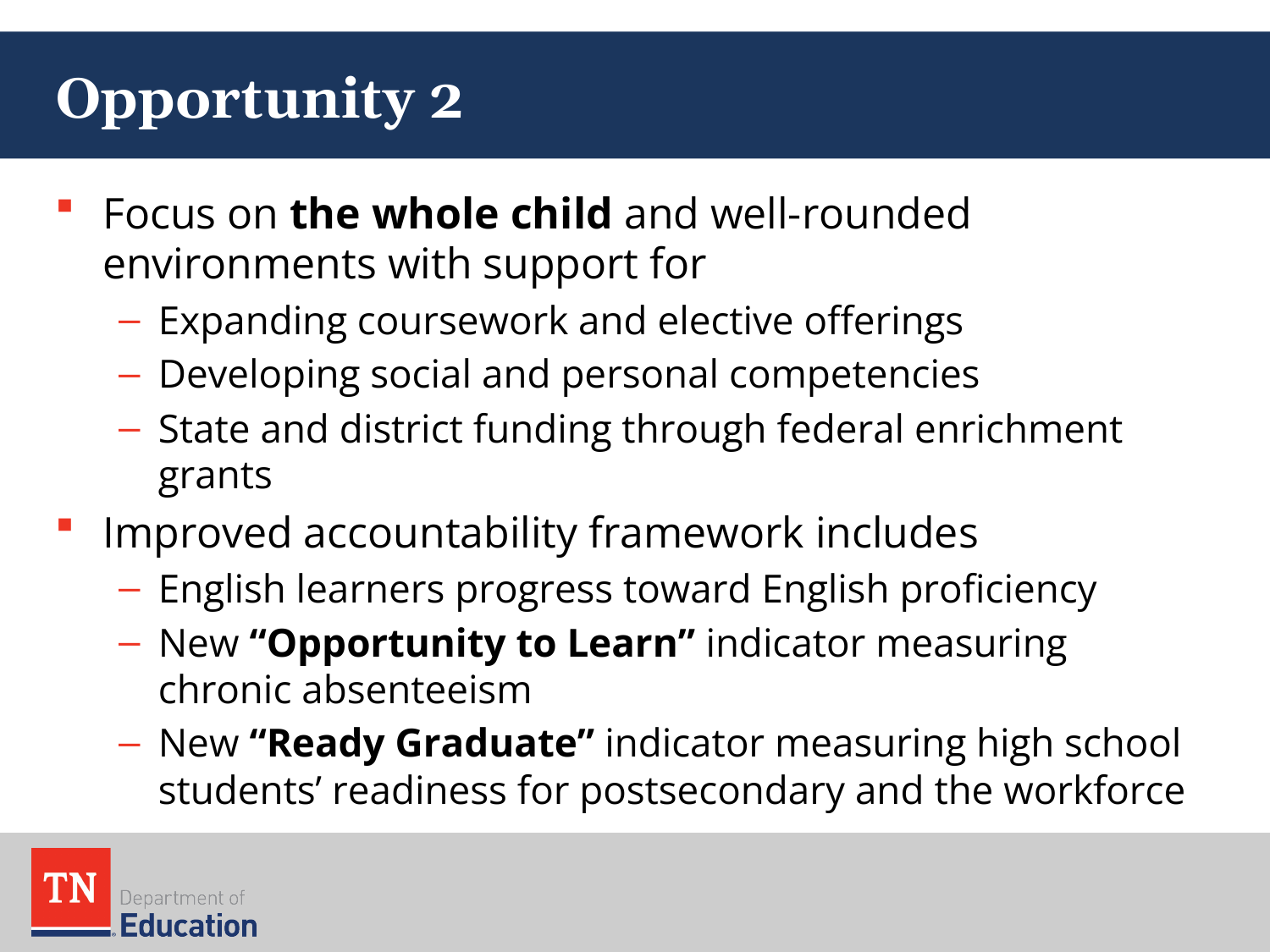

# Opportunity 2
Focus on the whole child and well-rounded environments with support for
Expanding coursework and elective offerings
Developing social and personal competencies
State and district funding through federal enrichment grants
Improved accountability framework includes
English learners progress toward English proficiency
New “Opportunity to Learn” indicator measuring chronic absenteeism
New “Ready Graduate” indicator measuring high school students’ readiness for postsecondary and the workforce